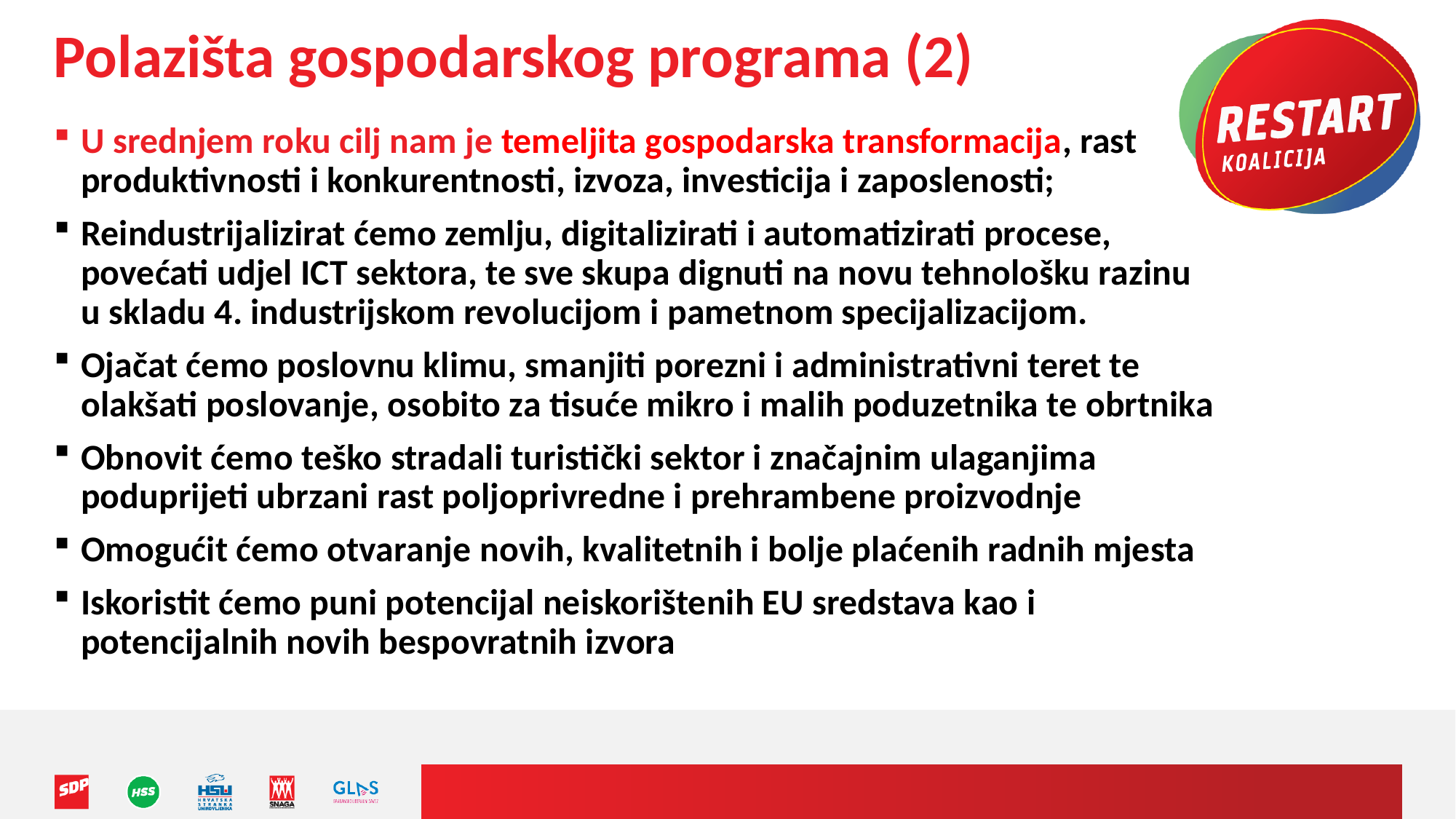

# Polazišta gospodarskog programa (2)
U srednjem roku cilj nam je temeljita gospodarska transformacija, rast produktivnosti i konkurentnosti, izvoza, investicija i zaposlenosti;
Reindustrijalizirat ćemo zemlju, digitalizirati i automatizirati procese, povećati udjel ICT sektora, te sve skupa dignuti na novu tehnološku razinu u skladu 4. industrijskom revolucijom i pametnom specijalizacijom.
Ojačat ćemo poslovnu klimu, smanjiti porezni i administrativni teret te olakšati poslovanje, osobito za tisuće mikro i malih poduzetnika te obrtnika
Obnovit ćemo teško stradali turistički sektor i značajnim ulaganjima poduprijeti ubrzani rast poljoprivredne i prehrambene proizvodnje
Omogućit ćemo otvaranje novih, kvalitetnih i bolje plaćenih radnih mjesta
Iskoristit ćemo puni potencijal neiskorištenih EU sredstava kao i potencijalnih novih bespovratnih izvora